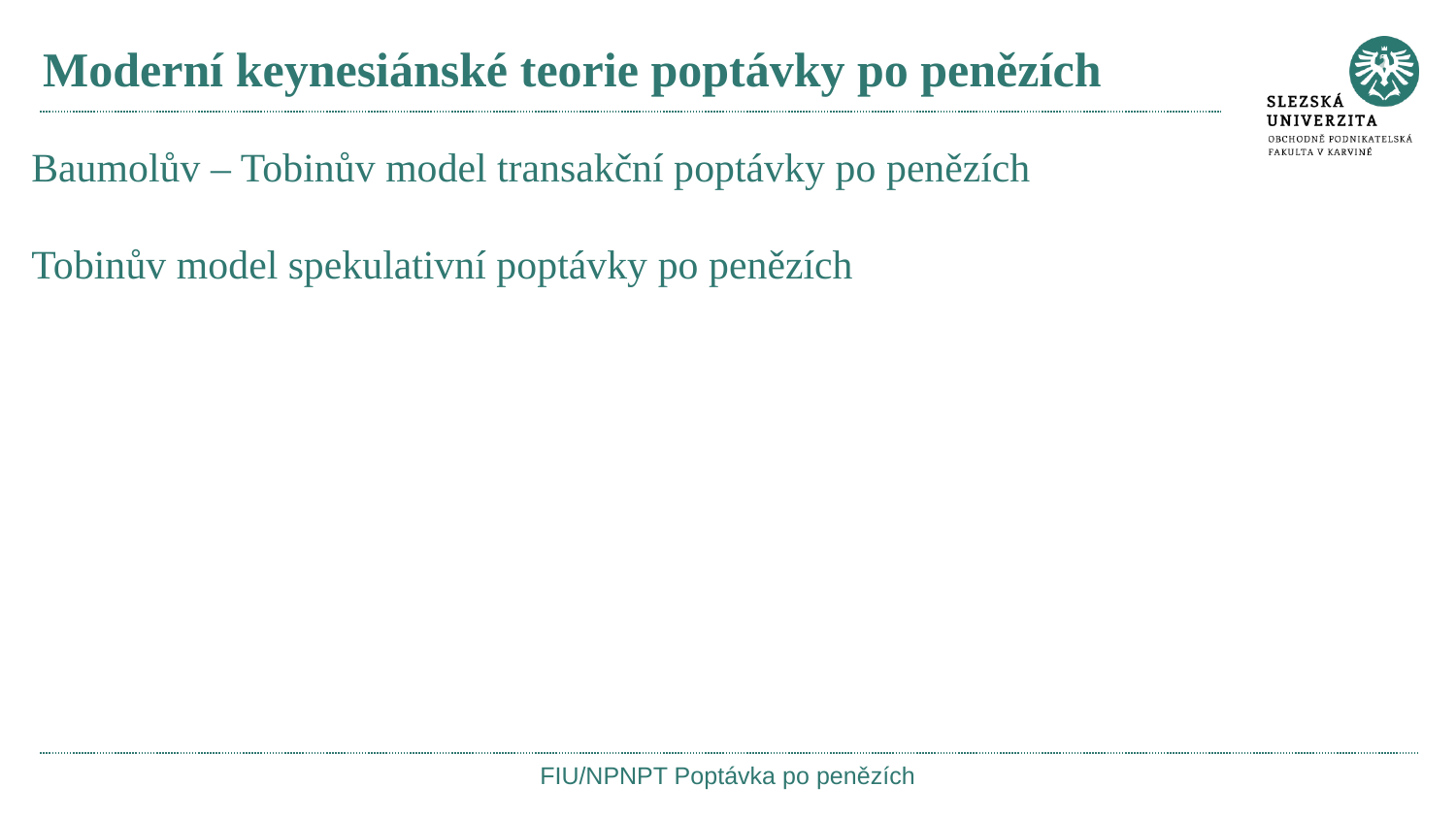

# Moderní keynesiánské teorie poptávky po penězích
Baumolův – Tobinův model transakční poptávky po penězích

Tobinův model spekulativní poptávky po penězích

FIU/NPNPT Poptávka po penězích